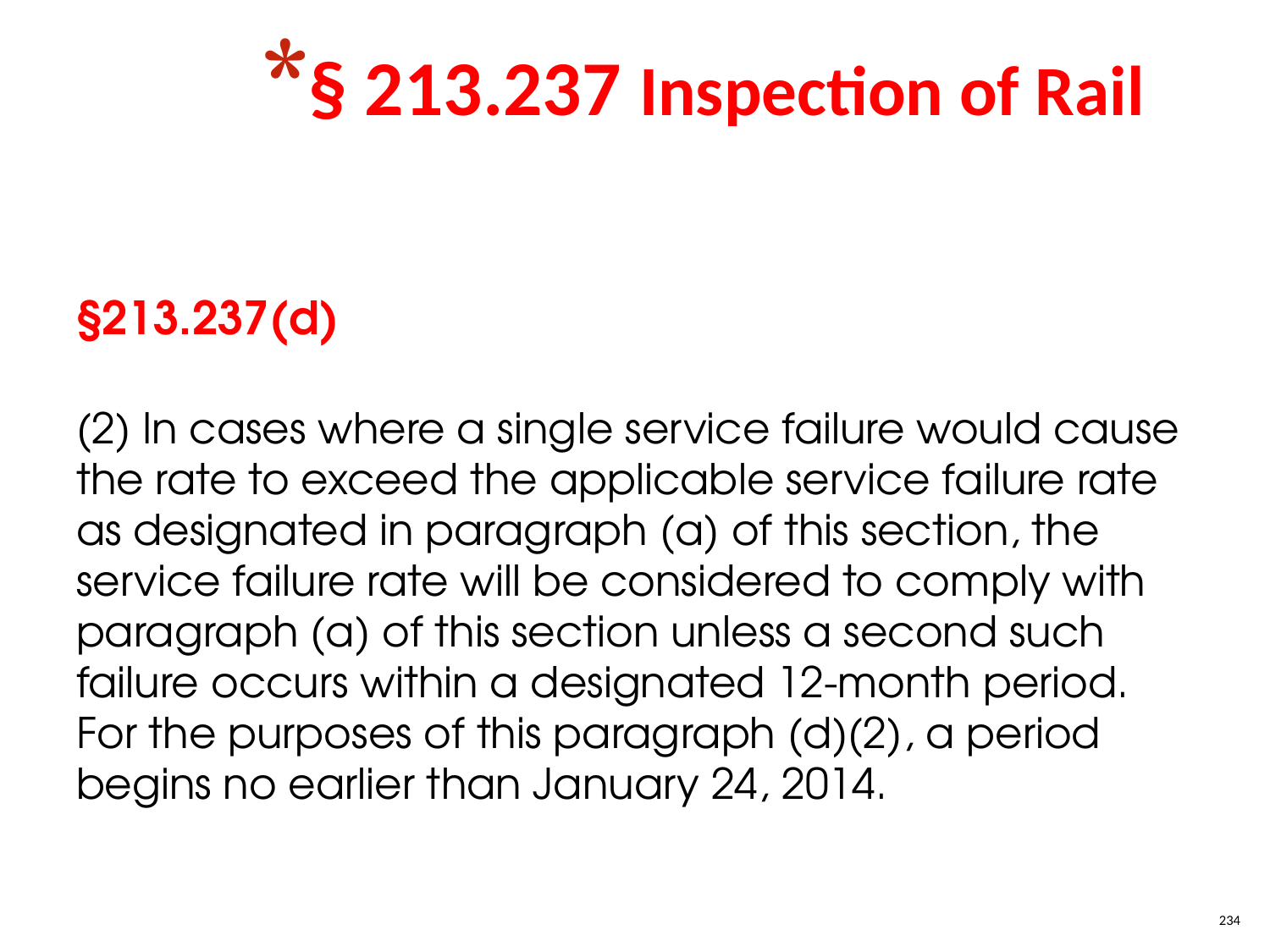

§ 213.237 Inspection of Rail

§213.237(d)

(2) In cases where a single service failure would cause the rate to exceed the applicable service failure rate as designated in paragraph (a) of this section, the service failure rate will be considered to comply with paragraph (a) of this section unless a second such failure occurs within a designated 12-month period. For the purposes of this paragraph (d)(2), a period begins no earlier than January 24, 2014.
234